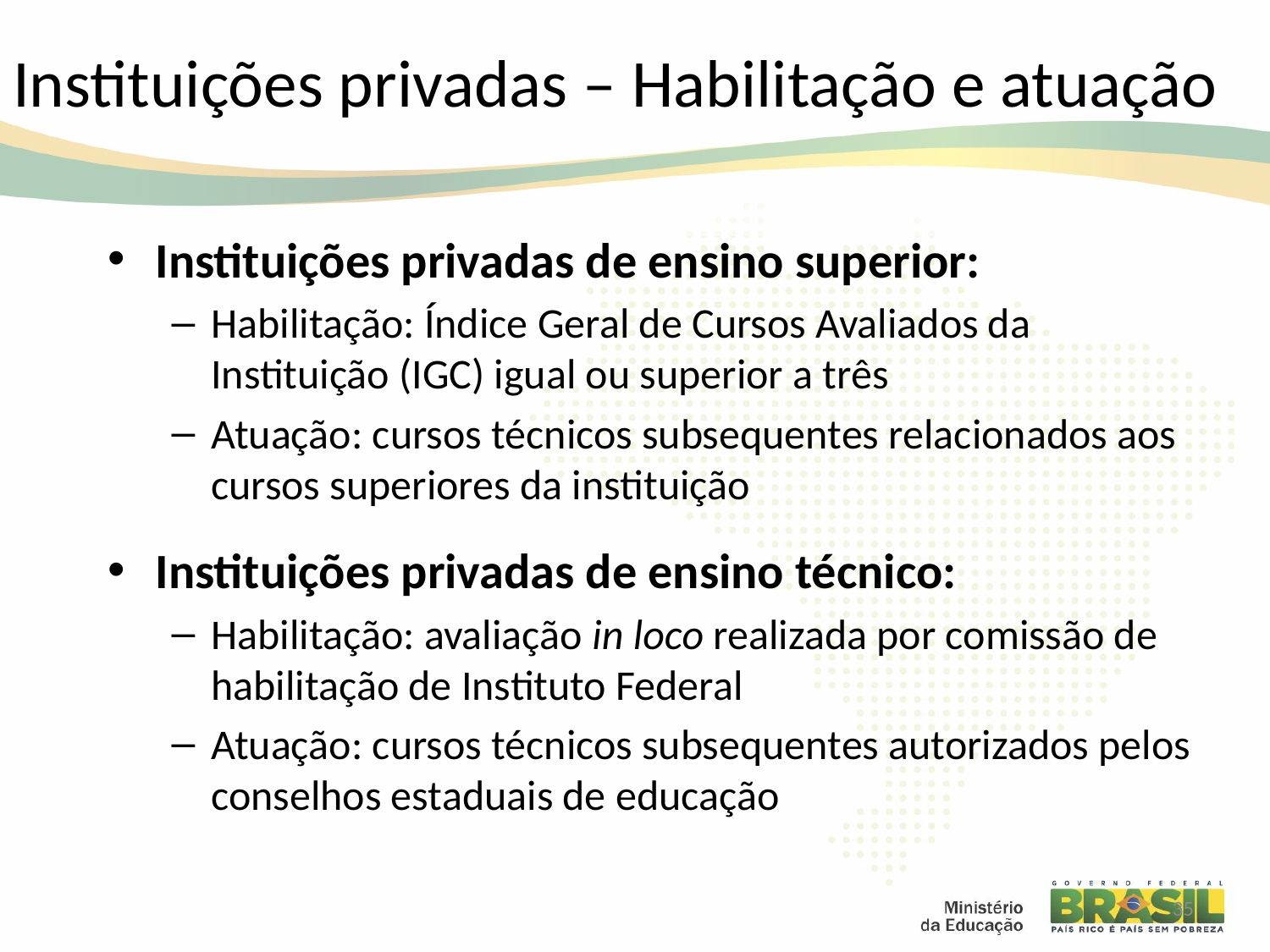

# Instituições privadas – Habilitação e atuação
Instituições privadas de ensino superior:
Habilitação: Índice Geral de Cursos Avaliados da Instituição (IGC) igual ou superior a três
Atuação: cursos técnicos subsequentes relacionados aos cursos superiores da instituição
Instituições privadas de ensino técnico:
Habilitação: avaliação in loco realizada por comissão de habilitação de Instituto Federal
Atuação: cursos técnicos subsequentes autorizados pelos conselhos estaduais de educação
35